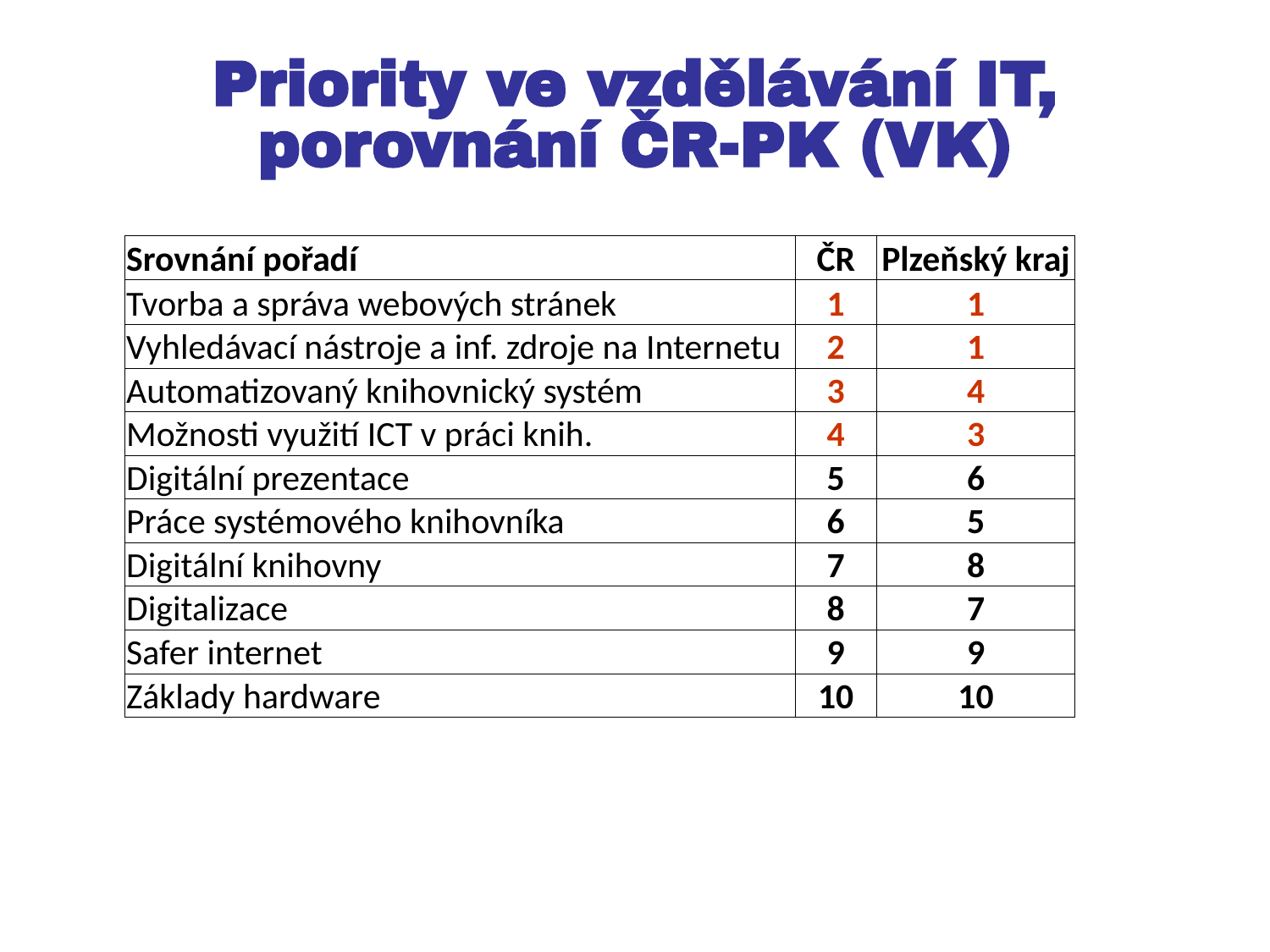

# Priority ve vzdělávání IT, porovnání ČR-PK (VK)
| Srovnání pořadí | ČR | Plzeňský kraj |
| --- | --- | --- |
| Tvorba a správa webových stránek | 1 | 1 |
| Vyhledávací nástroje a inf. zdroje na Internetu | 2 | 1 |
| Automatizovaný knihovnický systém | 3 | 4 |
| Možnosti využití ICT v práci knih. | 4 | 3 |
| Digitální prezentace | 5 | 6 |
| Práce systémového knihovníka | 6 | 5 |
| Digitální knihovny | 7 | 8 |
| Digitalizace | 8 | 7 |
| Safer internet | 9 | 9 |
| Základy hardware | 10 | 10 |